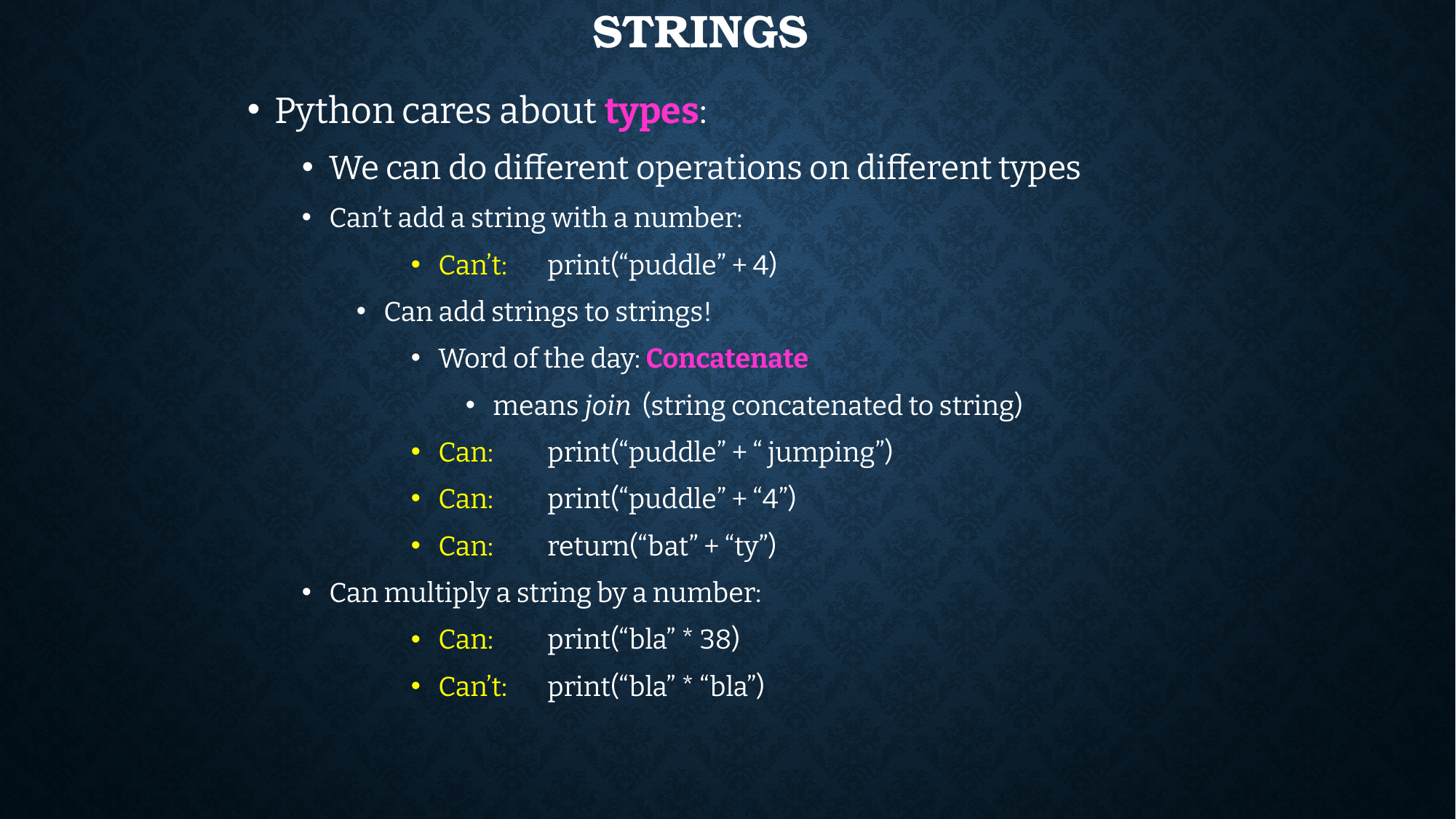

# Strings
Python cares about types:
We can do different operations on different types
Can’t add a string with a number:
Can’t: 	print(“puddle” + 4)
Can add strings to strings!
Word of the day: Concatenate
means join  (string concatenated to string)
Can: 	print(“puddle” + “ jumping”)
Can: 	print(“puddle” + “4”)
Can: 	return(“bat” + “ty”)
Can multiply a string by a number:
Can: 	print(“bla” * 38)
Can’t: 	print(“bla” * “bla”)